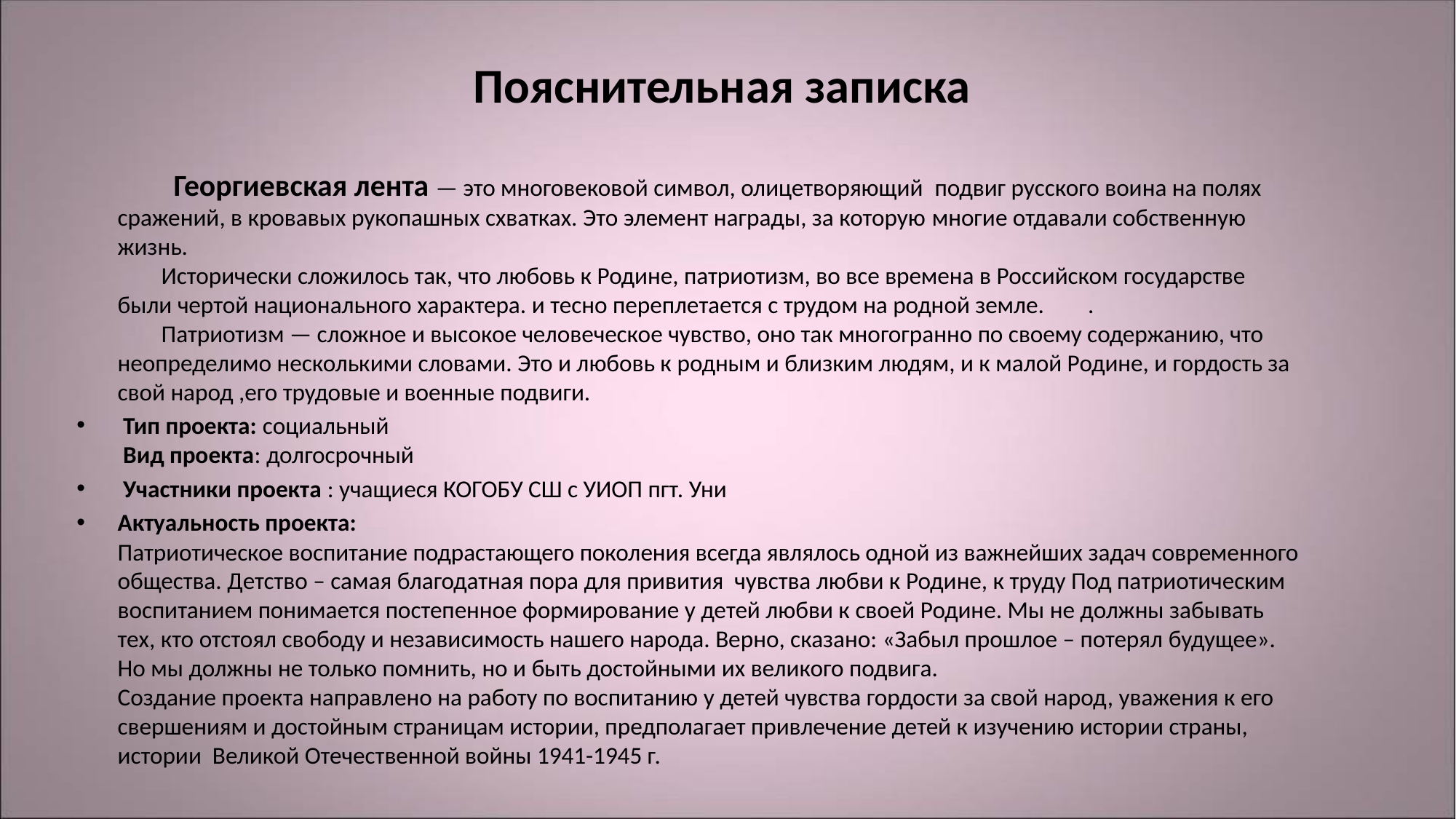

# Пояснительная записка
              Георгиевская лента — это многовековой символ, олицетворяющий  подвиг русского воина на полях сражений, в кровавых рукопашных схватках. Это элемент награды, за которую многие отдавали собственную жизнь. 
        Исторически сложилось так, что любовь к Родине, патриотизм, во все времена в Российском государстве были чертой национального характера. и тесно переплетается с трудом на родной земле.        .
        Патриотизм — сложное и высокое человеческое чувство, оно так многогранно по своему содержанию, что неопределимо несколькими словами. Это и любовь к родным и близким людям, и к малой Родине, и гордость за свой народ ,его трудовые и военные подвиги.
 Тип проекта: социальный
 Вид проекта: долгосрочный
 Участники проекта : учащиеся КОГОБУ СШ с УИОП пгт. Уни
Актуальность проекта:
Патриотическое воспитание подрастающего поколения всегда являлось одной из важнейших задач современного общества. Детство – самая благодатная пора для привития  чувства любви к Родине, к труду Под патриотическим воспитанием понимается постепенное формирование у детей любви к своей Родине. Мы не должны забывать тех, кто отстоял свободу и независимость нашего народа. Верно, сказано: «Забыл прошлое – потерял будущее». Но мы должны не только помнить, но и быть достойными их великого подвига.
Создание проекта направлено на работу по воспитанию у детей чувства гордости за свой народ, уважения к его свершениям и достойным страницам истории, предполагает привлечение детей к изучению истории страны, истории  Великой Отечественной войны 1941-1945 г.